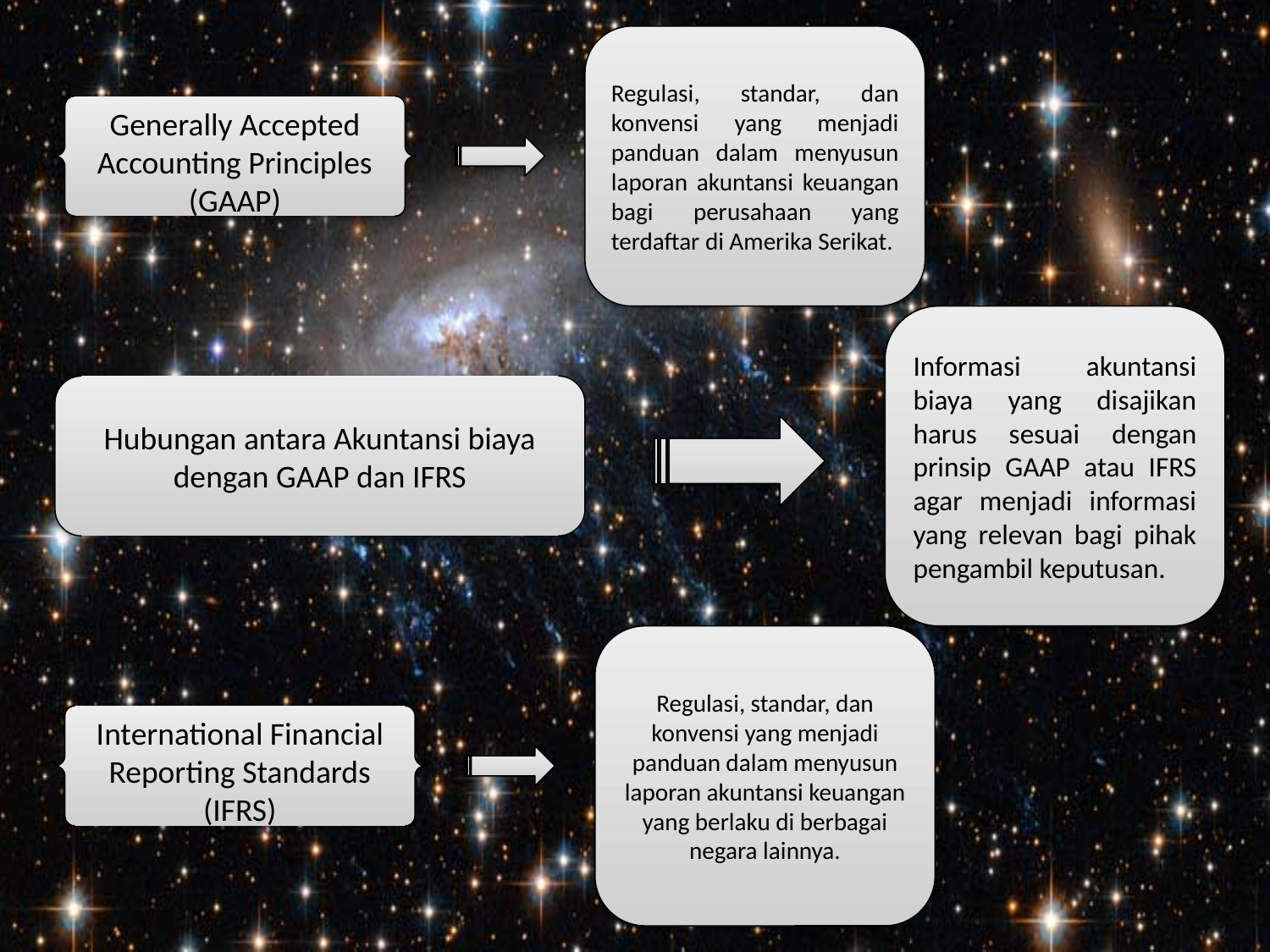

Regulasi, standar, dan konvensi yang menjadi panduan dalam menyusun laporan akuntansi keuangan bagi perusahaan yang terdaftar di Amerika Serikat.
Generally Accepted Accounting Principles
(GAAP)

Informasi akuntansi biaya yang disajikan harus sesuai dengan prinsip GAAP atau IFRS agar menjadi informasi yang relevan bagi pihak pengambil keputusan.
Hubungan antara Akuntansi biaya dengan GAAP dan IFRS

Regulasi, standar, dan konvensi yang menjadi panduan dalam menyusun laporan akuntansi keuangan yang berlaku di berbagai negara lainnya.
International Financial Reporting Standards (IFRS)